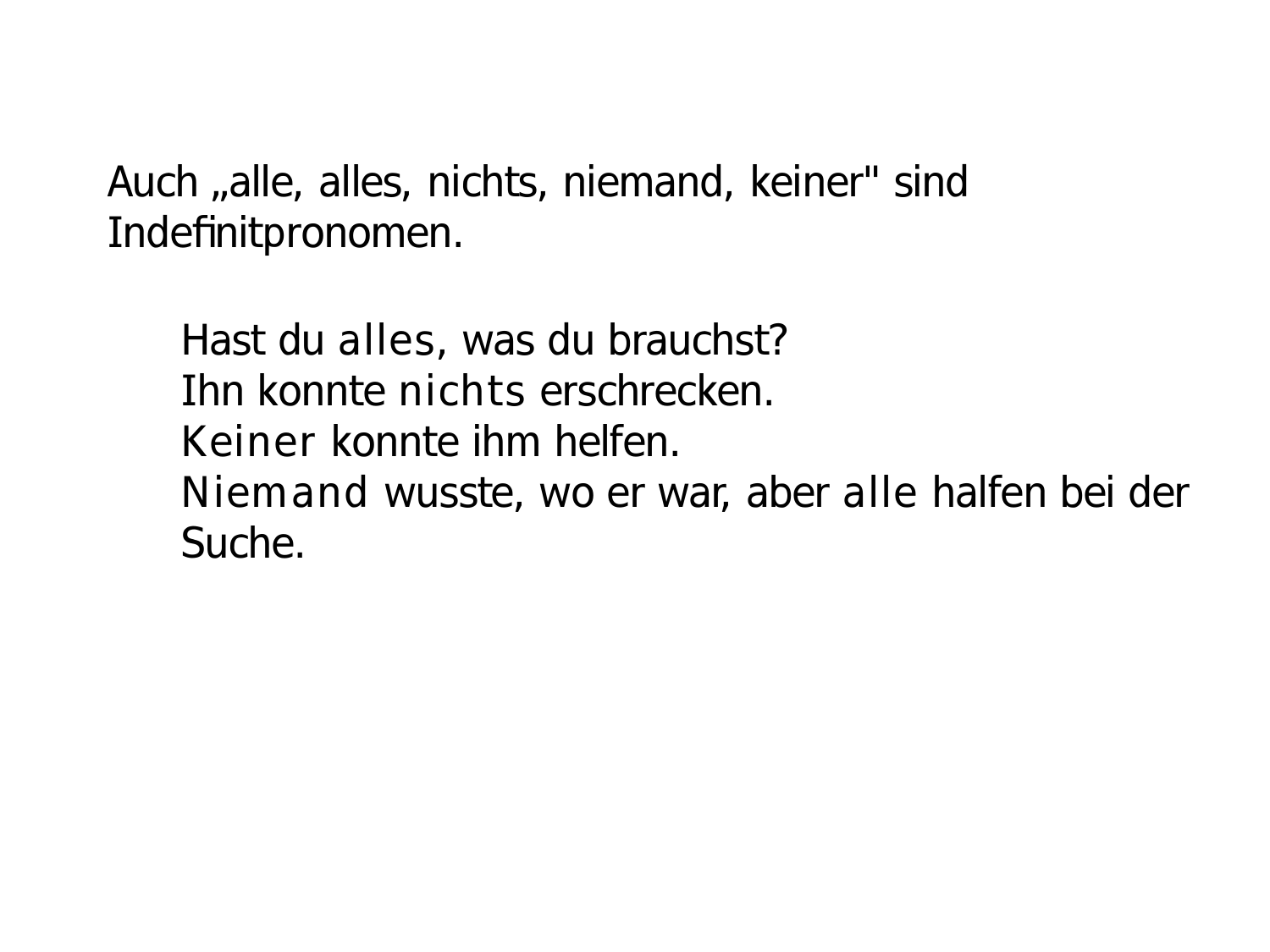

Auch „alle, alles, nichts, niemand, keiner" sind Indefinitpronomen.
Hast du alles, was du brauchst?
Ihn konnte nichts erschrecken.
Keiner konnte ihm helfen.
Niemand wusste, wo er war, aber alle halfen bei der Suche.